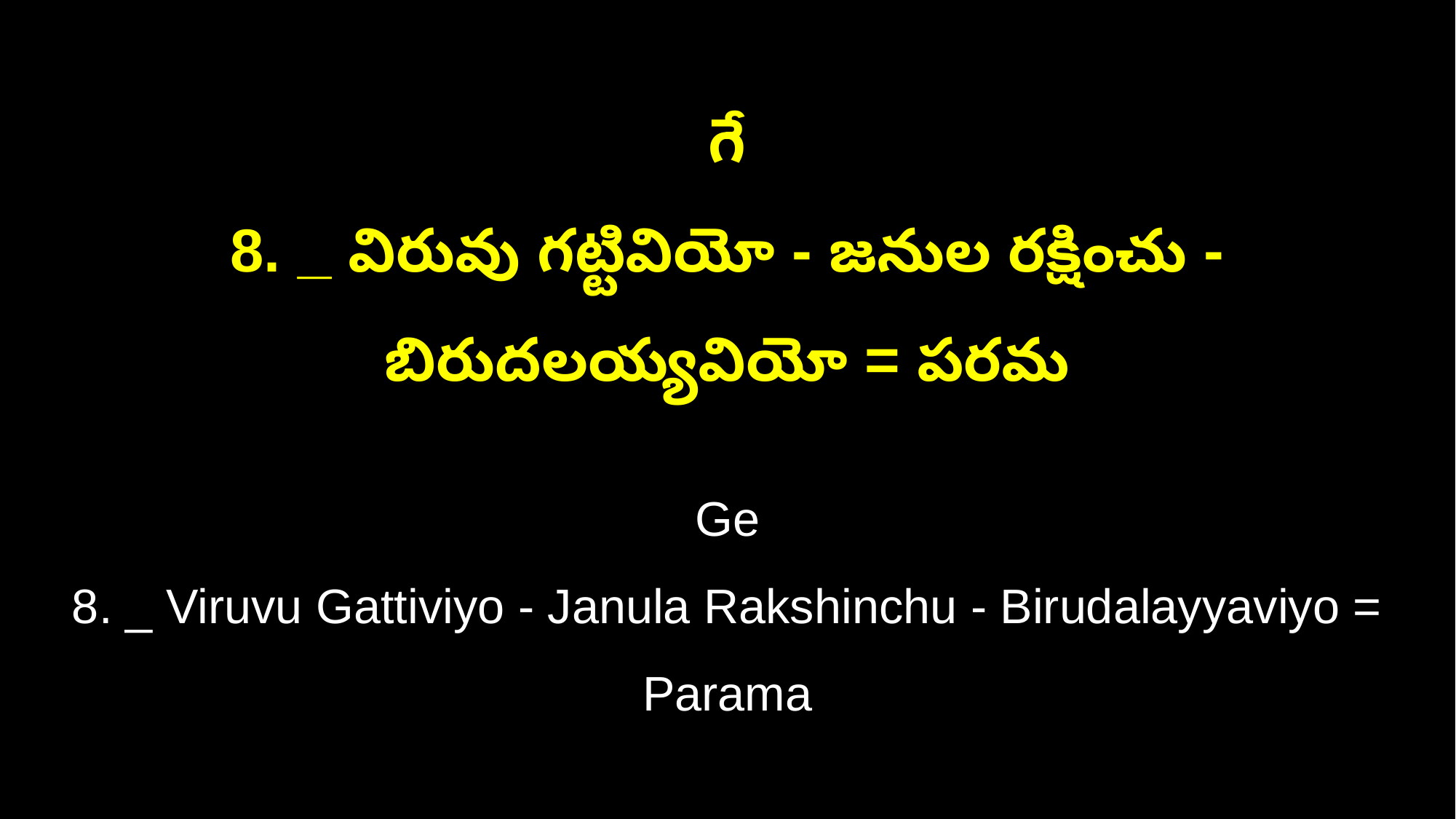

గే
8. _ విరువు గట్టివియో - జనుల రక్షించు - బిరుదలయ్యవియో = పరమ
Ge
8. _ Viruvu Gattiviyo - Janula Rakshinchu - Birudalayyaviyo = Parama